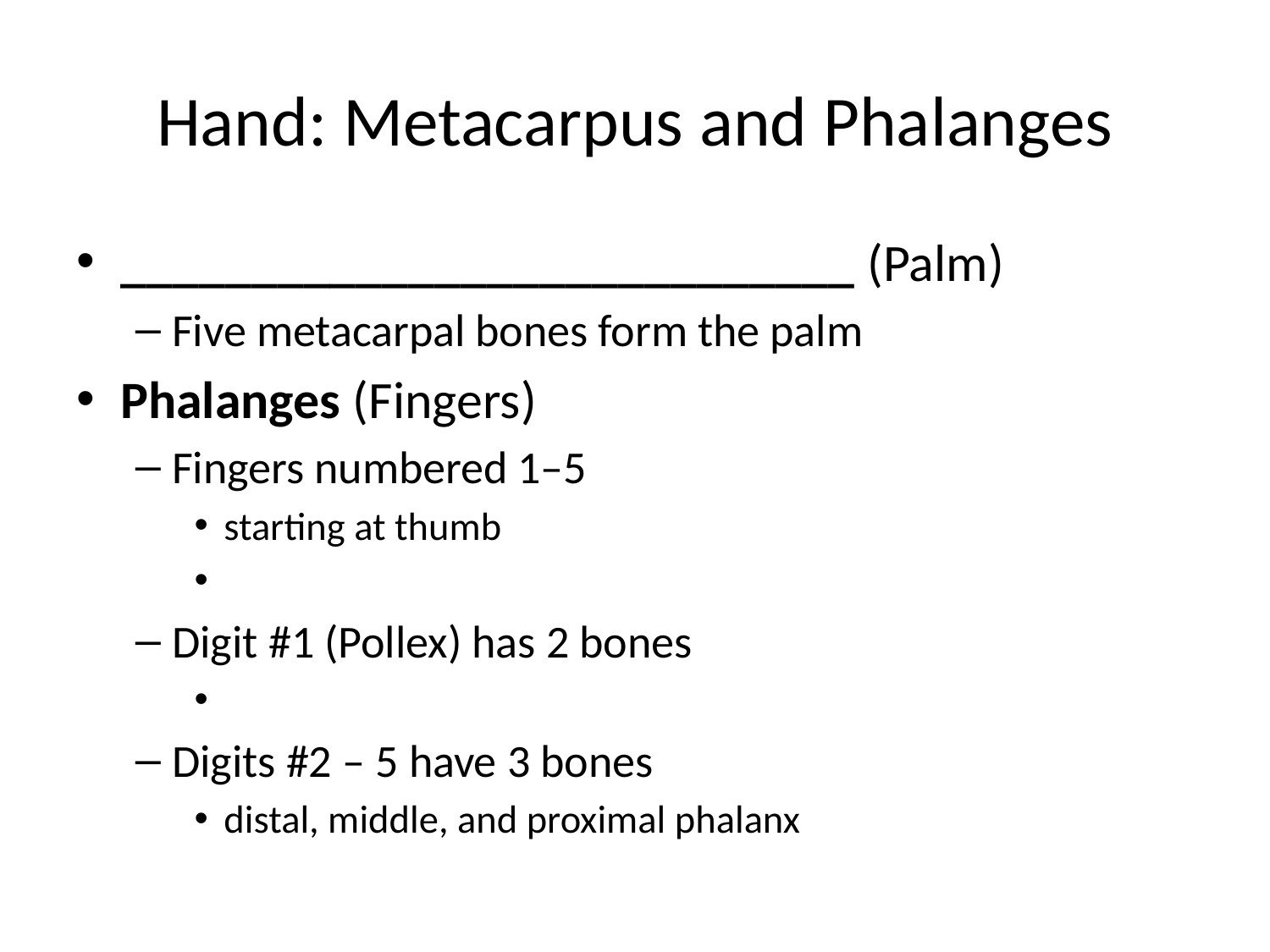

# Hand: Metacarpus and Phalanges
____________________________ (Palm)
Five metacarpal bones form the palm
Phalanges (Fingers)
Fingers numbered 1–5
starting at thumb

Digit #1 (Pollex) has 2 bones

Digits #2 – 5 have 3 bones
distal, middle, and proximal phalanx